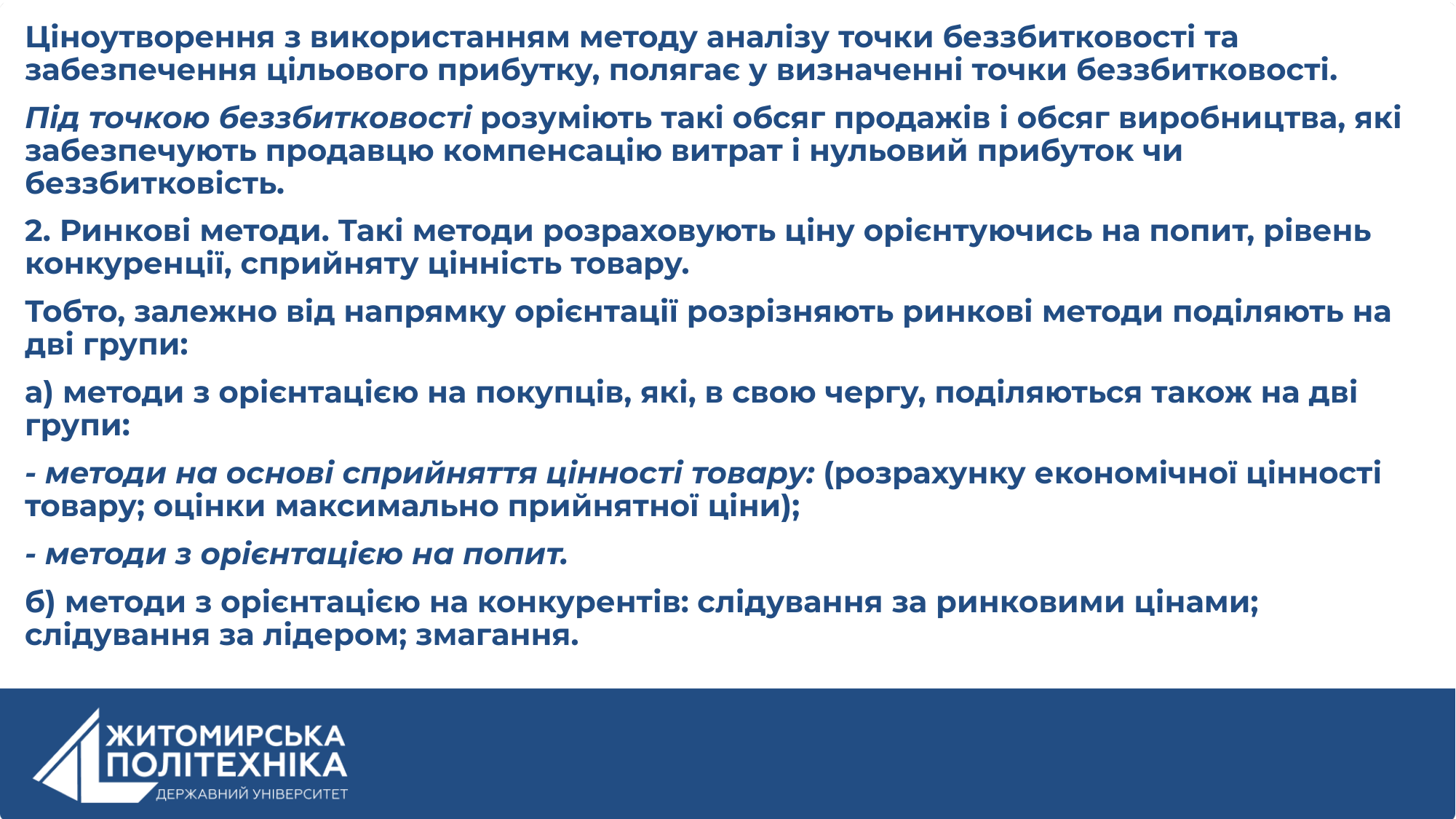

Ціноутворення з використанням методу аналізу точки беззбитковості та забезпечення цільового прибутку, полягає у визначенні точки беззбитковості.
Під точкою беззбитковості розуміють такі обсяг продажів і обсяг виробництва, які забезпечують продавцю компенсацію витрат і нульовий прибуток чи беззбитковість.
2. Ринкові методи. Такі методи розраховують ціну орієнтуючись на попит, рівень конкуренції, сприйняту цінність товару.
Тобто, залежно від напрямку орієнтації розрізняють ринкові методи поділяють на дві групи:
а) методи з орієнтацією на покупців, які, в свою чергу, поділяються також на дві групи:
- методи на основі сприйняття цінності товару: (розрахунку економічної цінності товару; оцінки максимально прийнятної ціни);
- методи з орієнтацією на попит.
б) методи з орієнтацією на конкурентів: слідування за ринковими цінами; слідування за лідером; змагання.